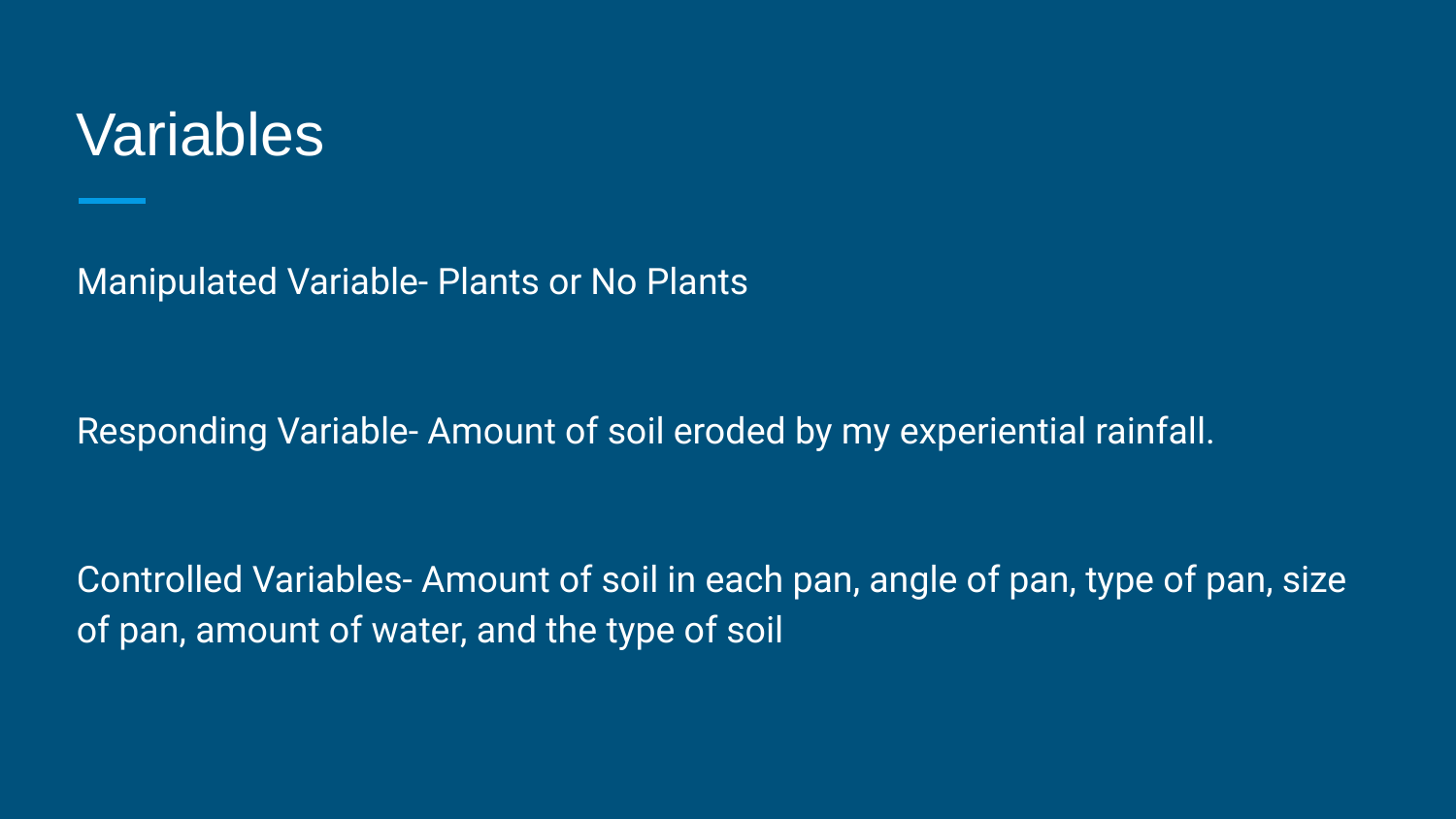

# Variables
Manipulated Variable- Plants or No Plants

Responding Variable- Amount of soil eroded by my experiential rainfall.

Controlled Variables- Amount of soil in each pan, angle of pan, type of pan, size of pan, amount of water, and the type of soil